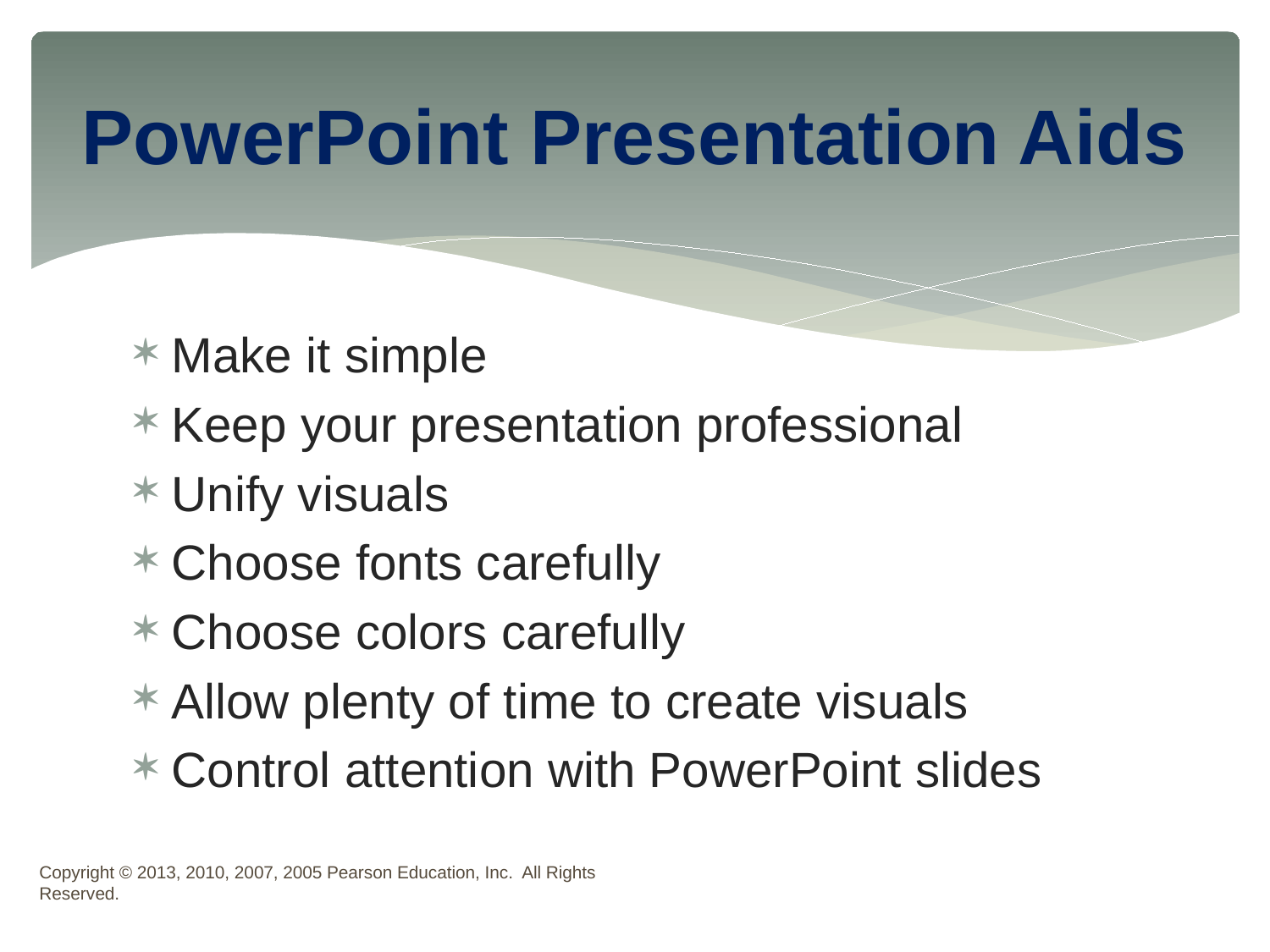

# PowerPoint Presentation Aids
Make it simple
Keep your presentation professional
Unify visuals
Choose fonts carefully
Choose colors carefully
Allow plenty of time to create visuals
Control attention with PowerPoint slides